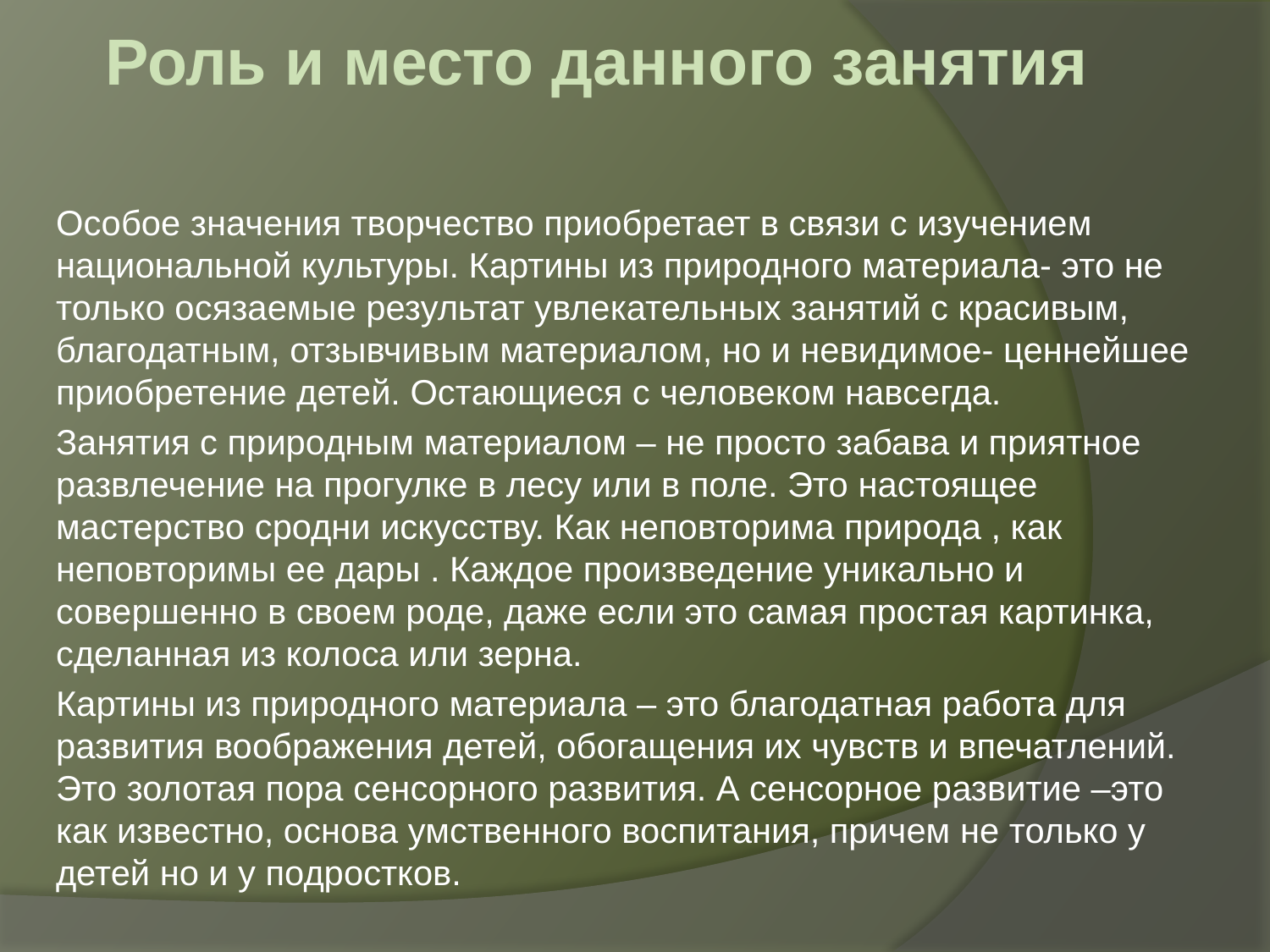

# Роль и место данного занятия
Особое значения творчество приобретает в связи с изучением национальной культуры. Картины из природного материала- это не только осязаемые результат увлекательных занятий с красивым, благодатным, отзывчивым материалом, но и невидимое- ценнейшее приобретение детей. Остающиеся с человеком навсегда.
Занятия с природным материалом – не просто забава и приятное развлечение на прогулке в лесу или в поле. Это настоящее мастерство сродни искусству. Как неповторима природа , как неповторимы ее дары . Каждое произведение уникально и совершенно в своем роде, даже если это самая простая картинка, сделанная из колоса или зерна.
Картины из природного материала – это благодатная работа для развития воображения детей, обогащения их чувств и впечатлений. Это золотая пора сенсорного развития. А сенсорное развитие –это как известно, основа умственного воспитания, причем не только у детей но и у подростков.